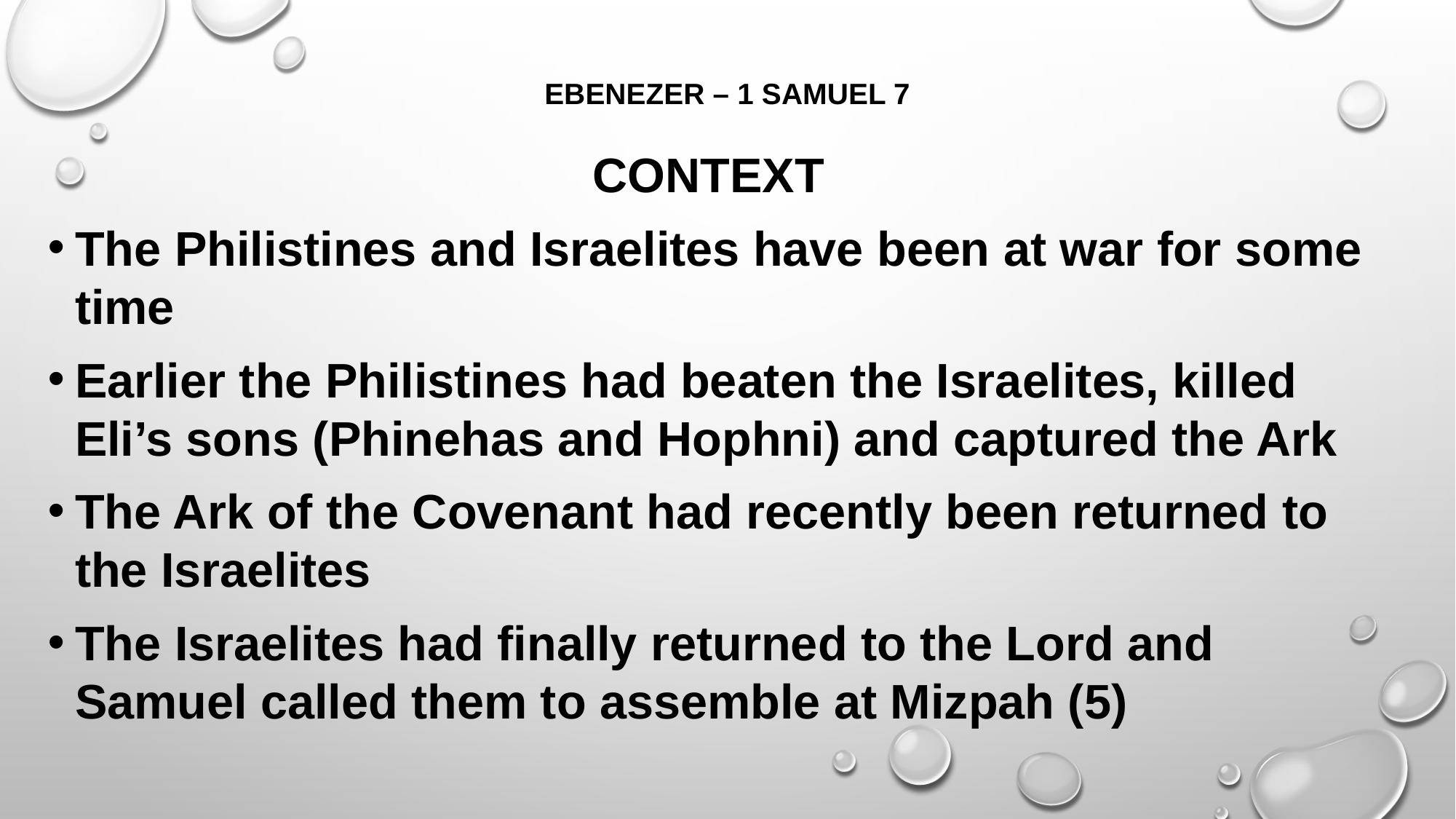

# EBENEZER – 1 Samuel 7
CONTEXT
The Philistines and Israelites have been at war for some time
Earlier the Philistines had beaten the Israelites, killed Eli’s sons (Phinehas and Hophni) and captured the Ark
The Ark of the Covenant had recently been returned to the Israelites
The Israelites had finally returned to the Lord and Samuel called them to assemble at Mizpah (5)